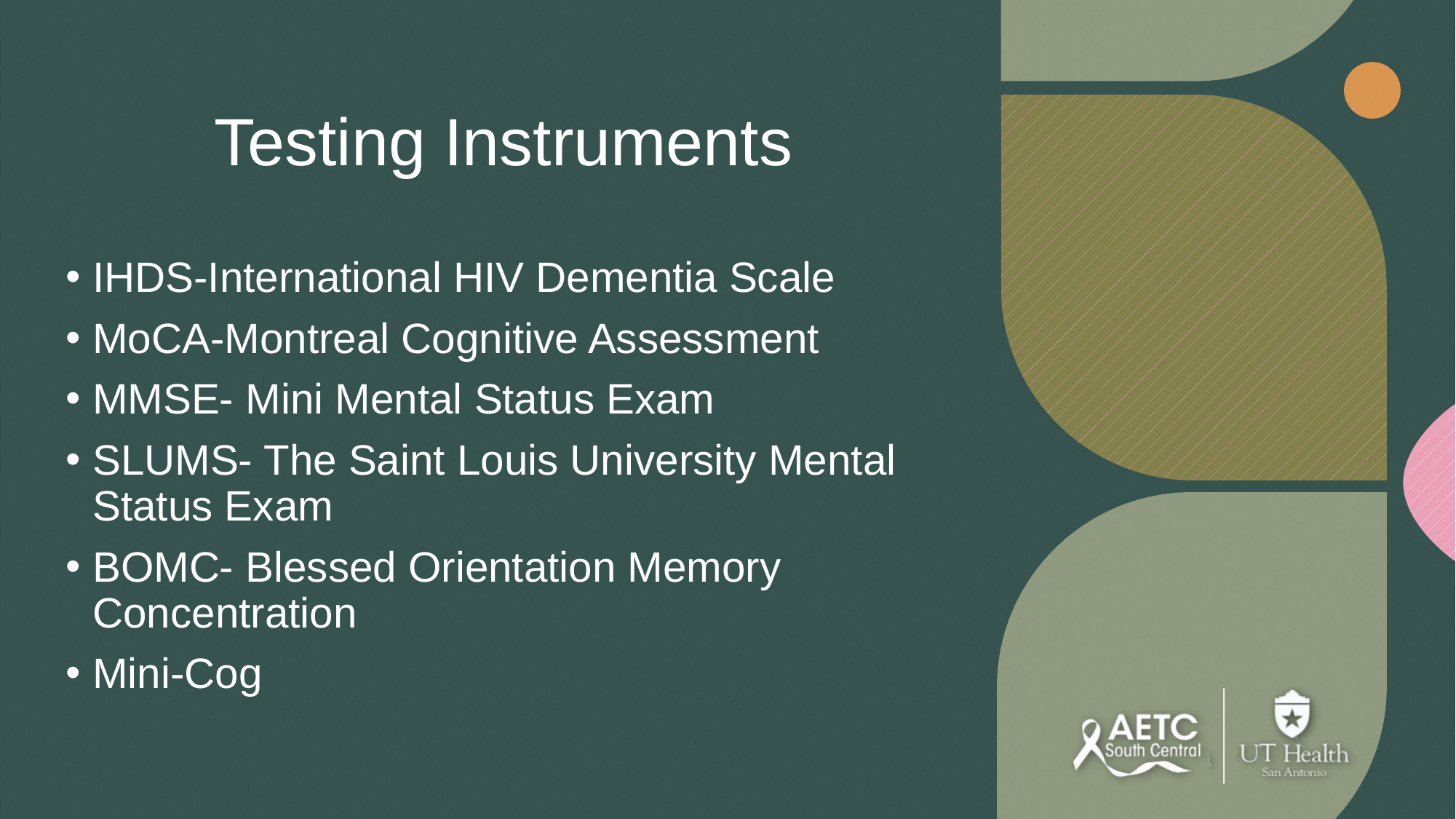

# Testing Instruments
IHDS-International HIV Dementia Scale
MoCA-Montreal Cognitive Assessment
MMSE- Mini Mental Status Exam
SLUMS- The Saint Louis University Mental Status Exam
BOMC- Blessed Orientation Memory Concentration
Mini-Cog